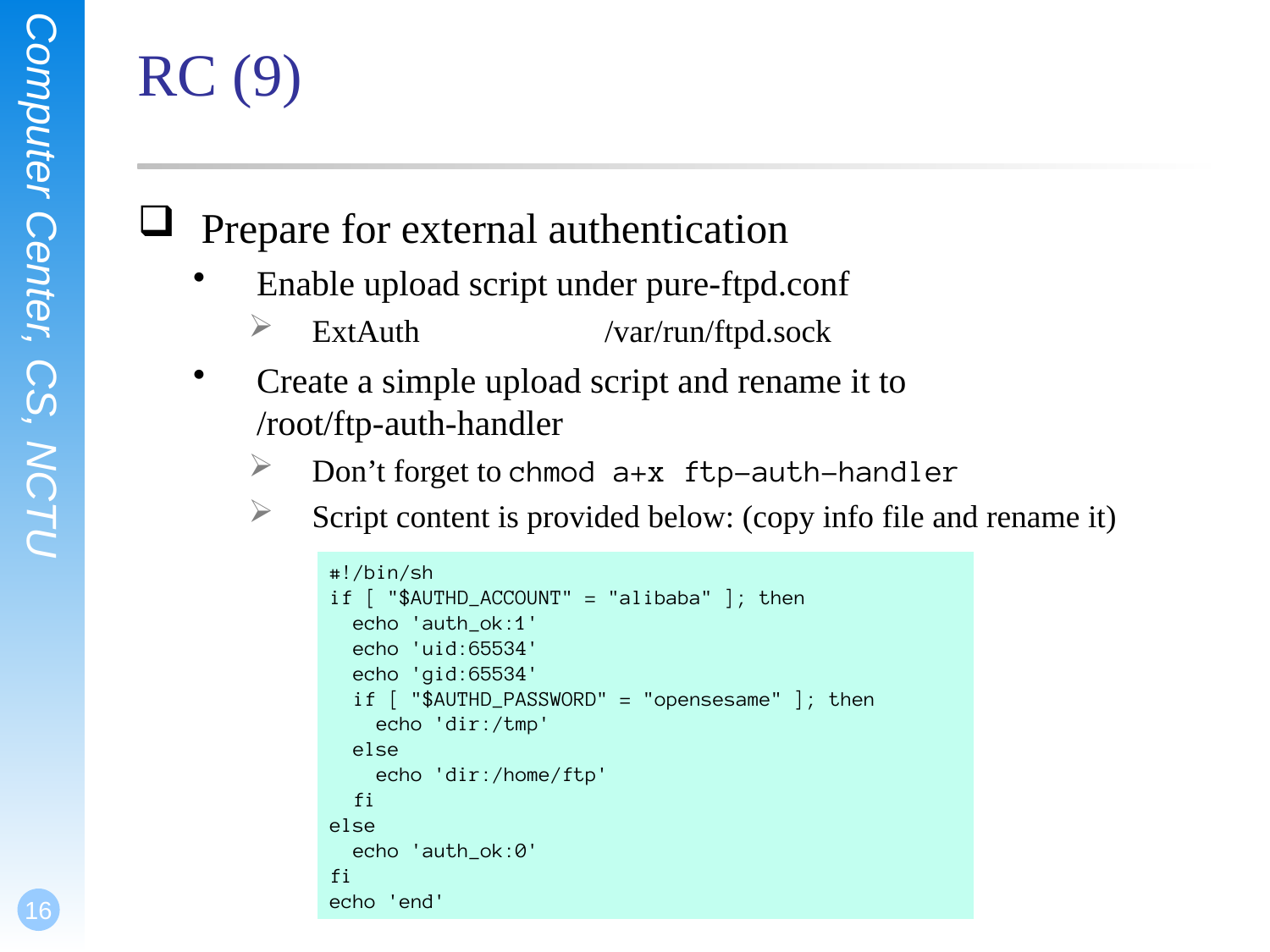

# RC (9)
Prepare for external authentication
Enable upload script under pure-ftpd.conf
ExtAuth                       /var/run/ftpd.sock
Create a simple upload script and rename it to
/root/ftp-auth-handler
Don’t forget to chmod a+x ftp-auth-handler
Script content is provided below: (copy info file and rename it)

#!/bin/sh
if [ "$AUTHD_ACCOUNT" = "alibaba" ]; then
  echo 'auth_ok:1'
  echo 'uid:65534'
  echo 'gid:65534'
  if [ "$AUTHD_PASSWORD" = "opensesame" ]; then
    echo 'dir:/tmp'
  else
    echo 'dir:/home/ftp'
  fi
else
  echo 'auth_ok:0'
fi
echo 'end'